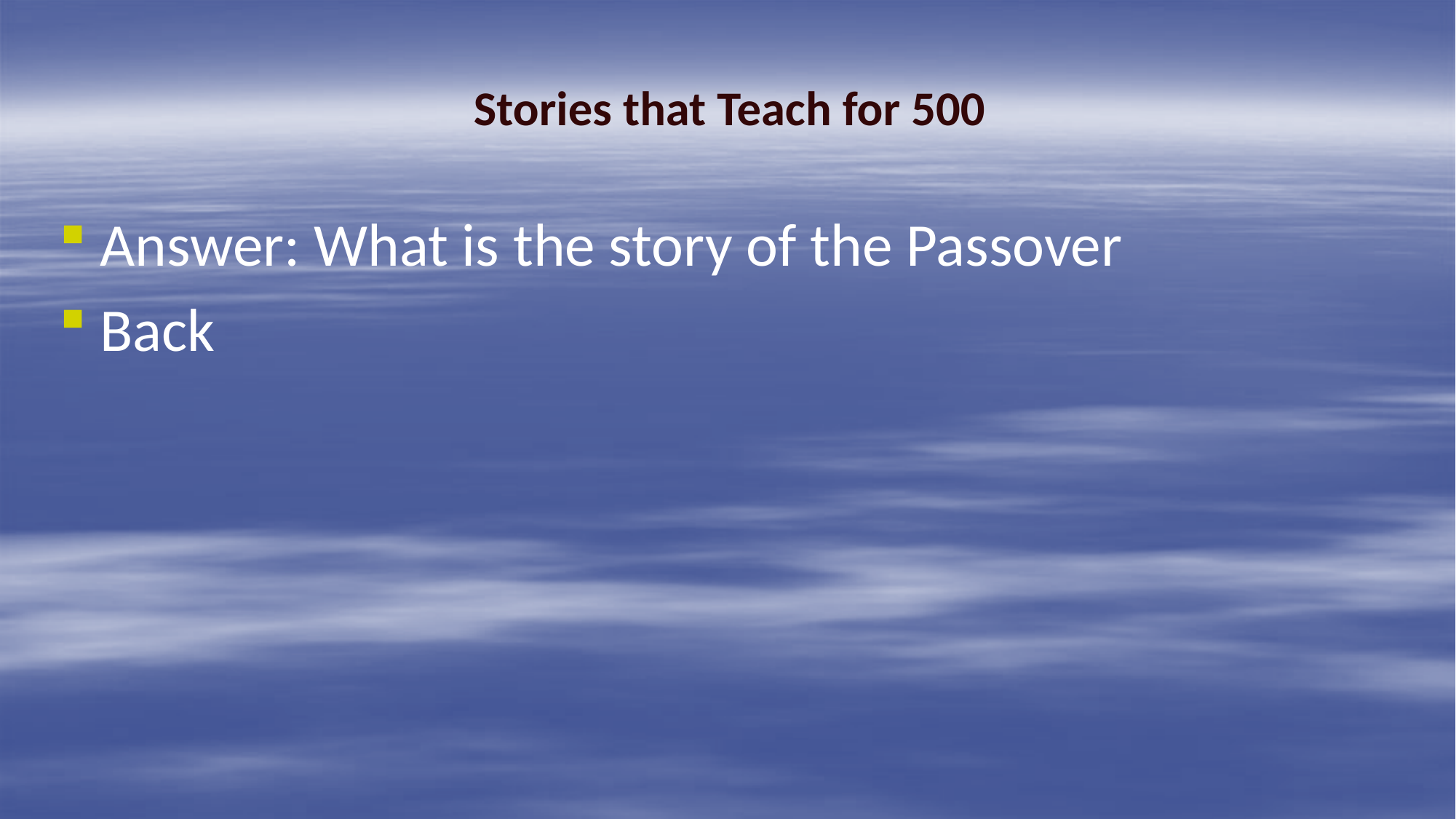

# Stories that Teach for 500
Answer: What is the story of the Passover
Back